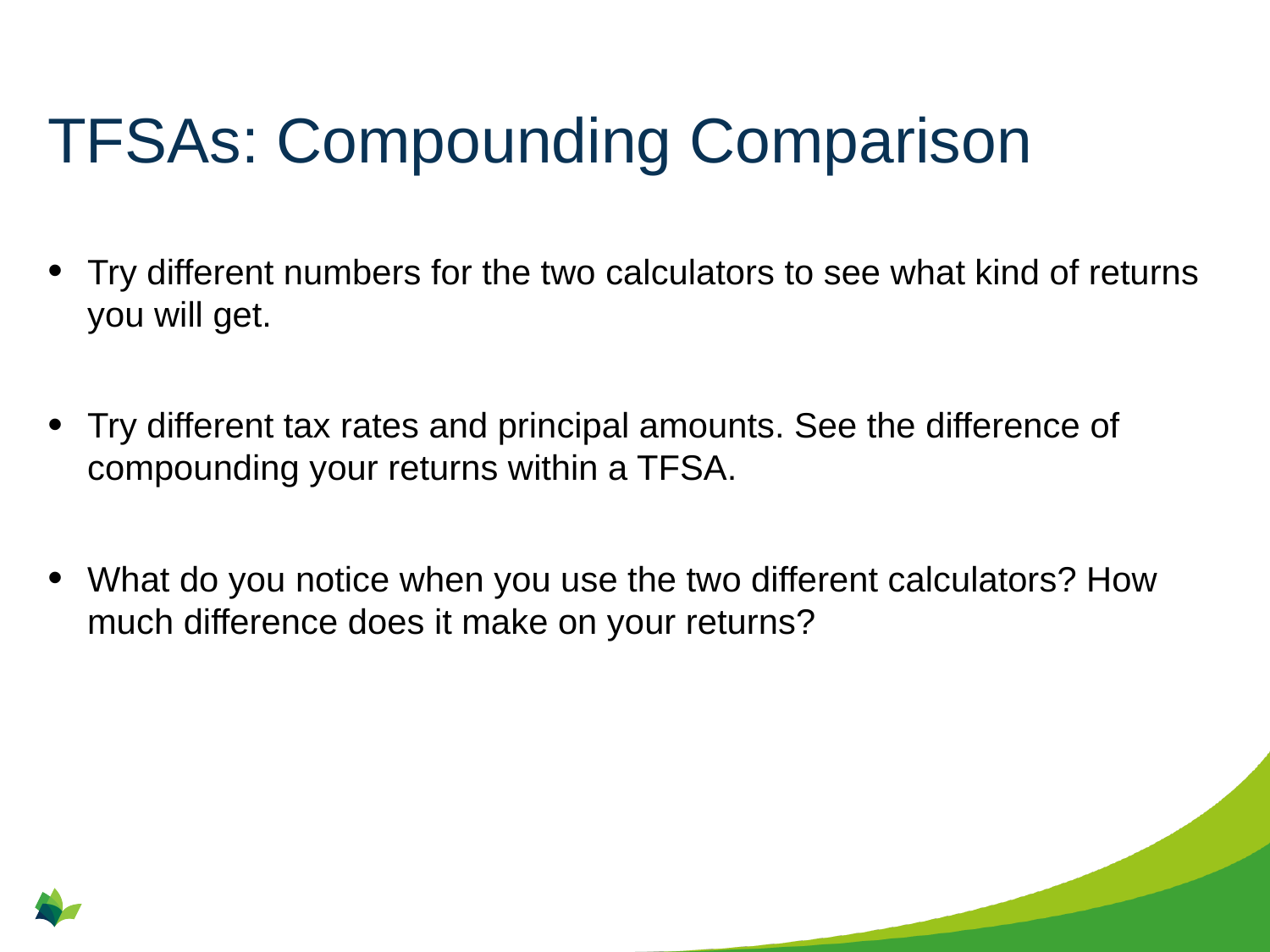

# TFSAs: Compounding Comparison

Try different numbers for the two calculators to see what kind of returns you will get.

Try different tax rates and principal amounts. See the difference of compounding your returns within a TFSA.

What do you notice when you use the two different calculators? How much difference does it make on your returns?